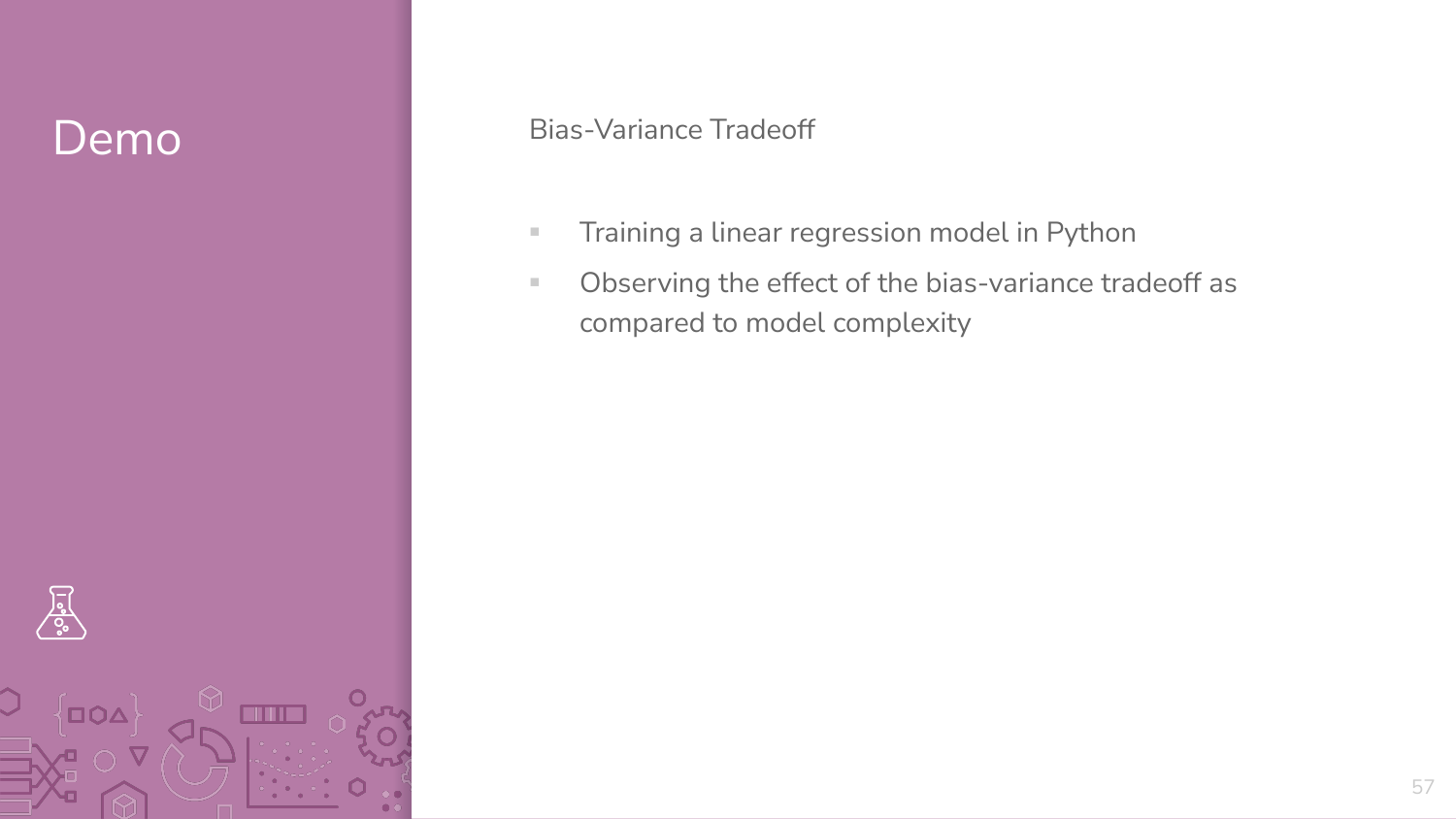

# Demo
Bias-Variance Tradeoff

Training a linear regression model in Python
Observing the effect of the bias-variance tradeoff as compared to model complexity
57